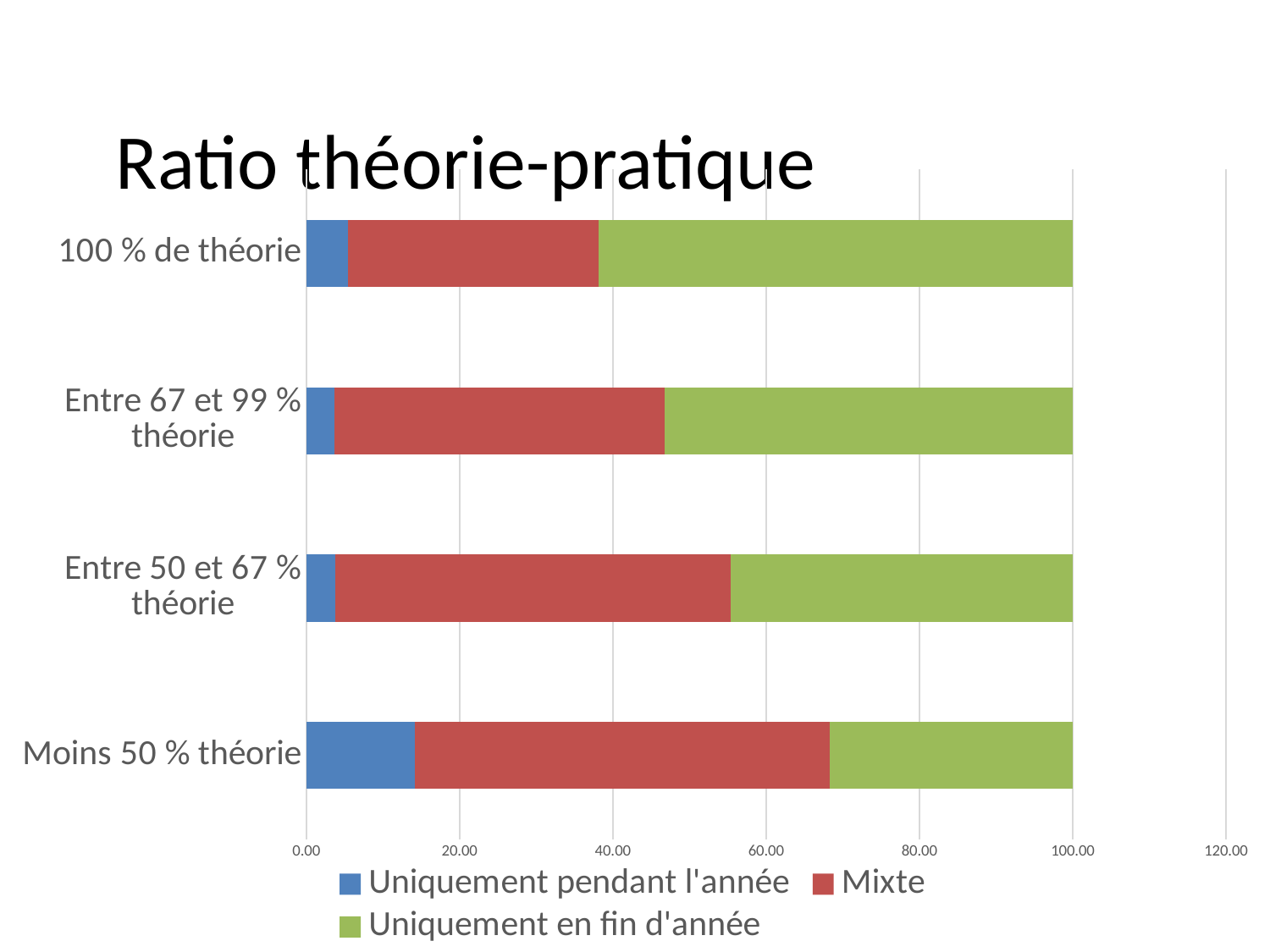

Ratio théorie-pratique

### Chart

| Category | Uniquement pendant l'année | Mixte | Uniquement en fin d'année |
|---|---|---|---|
| Moins 50 % théorie | 14.182692307692317 | 54.086538461538446 | 31.730769230769194 |
| Entre 50 et 67 % théorie | 3.8356164383561624 | 51.506849315068465 | 44.65753424657537 |
| Entre 67 et 99 % théorie | 3.6496350364963512 | 43.06569343065693 | 53.284671532846694 |
| 100 % de théorie | 5.451127819548872 | 32.706766917293216 | 61.84210526315791 |